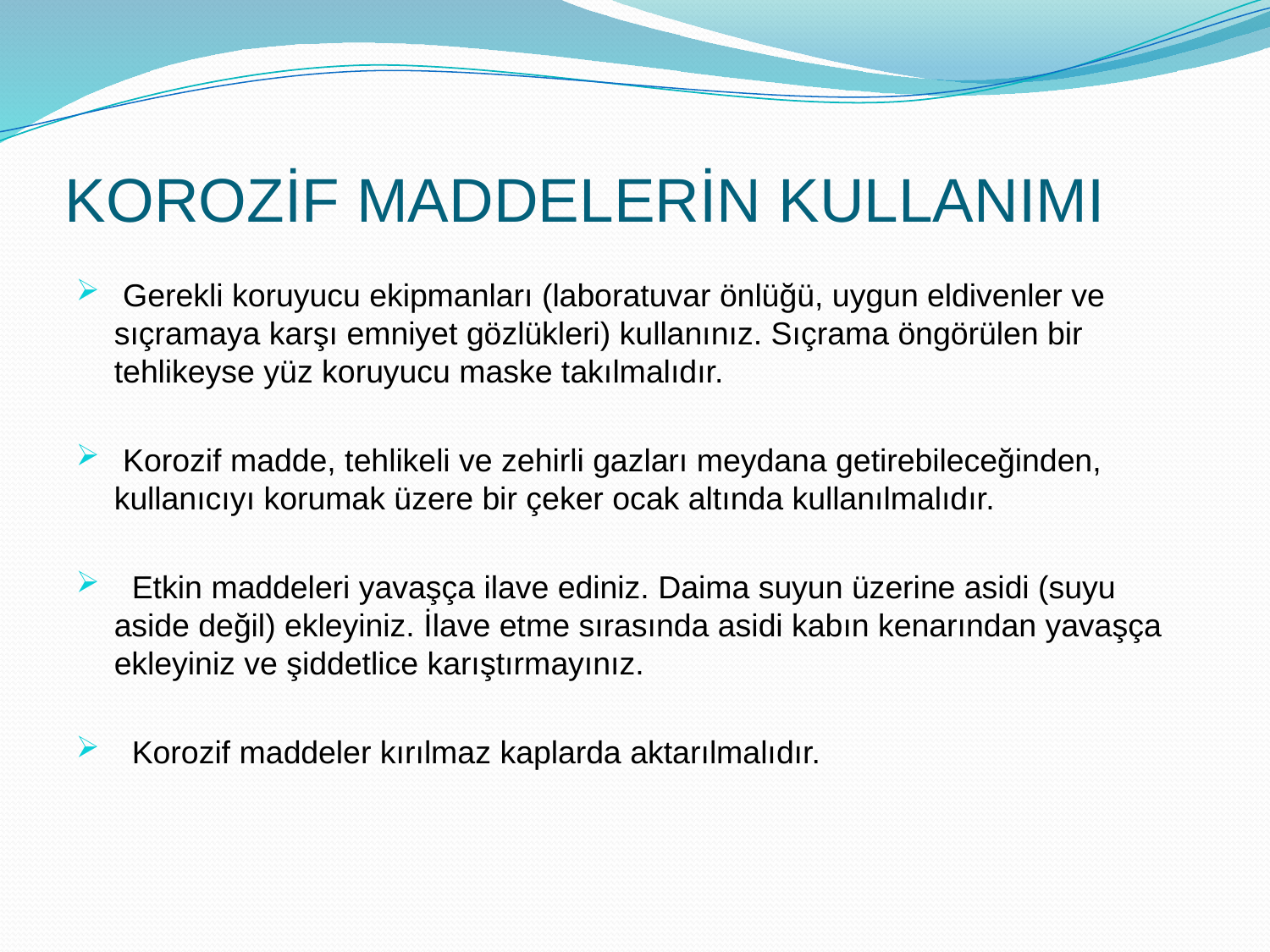

# KOROZİF MADDELERİN KULLANIMI
 Gerekli koruyucu ekipmanları (laboratuvar önlüğü, uygun eldivenler ve sıçramaya karşı emniyet gözlükleri) kullanınız. Sıçrama öngörülen bir tehlikeyse yüz koruyucu maske takılmalıdır.

 Korozif madde, tehlikeli ve zehirli gazları meydana getirebileceğinden, kullanıcıyı korumak üzere bir çeker ocak altında kullanılmalıdır.

  Etkin maddeleri yavaşça ilave ediniz. Daima suyun üzerine asidi (suyu aside değil) ekleyiniz. İlave etme sırasında asidi kabın kenarından yavaşça ekleyiniz ve şiddetlice karıştırmayınız.

  Korozif maddeler kırılmaz kaplarda aktarılmalıdır.